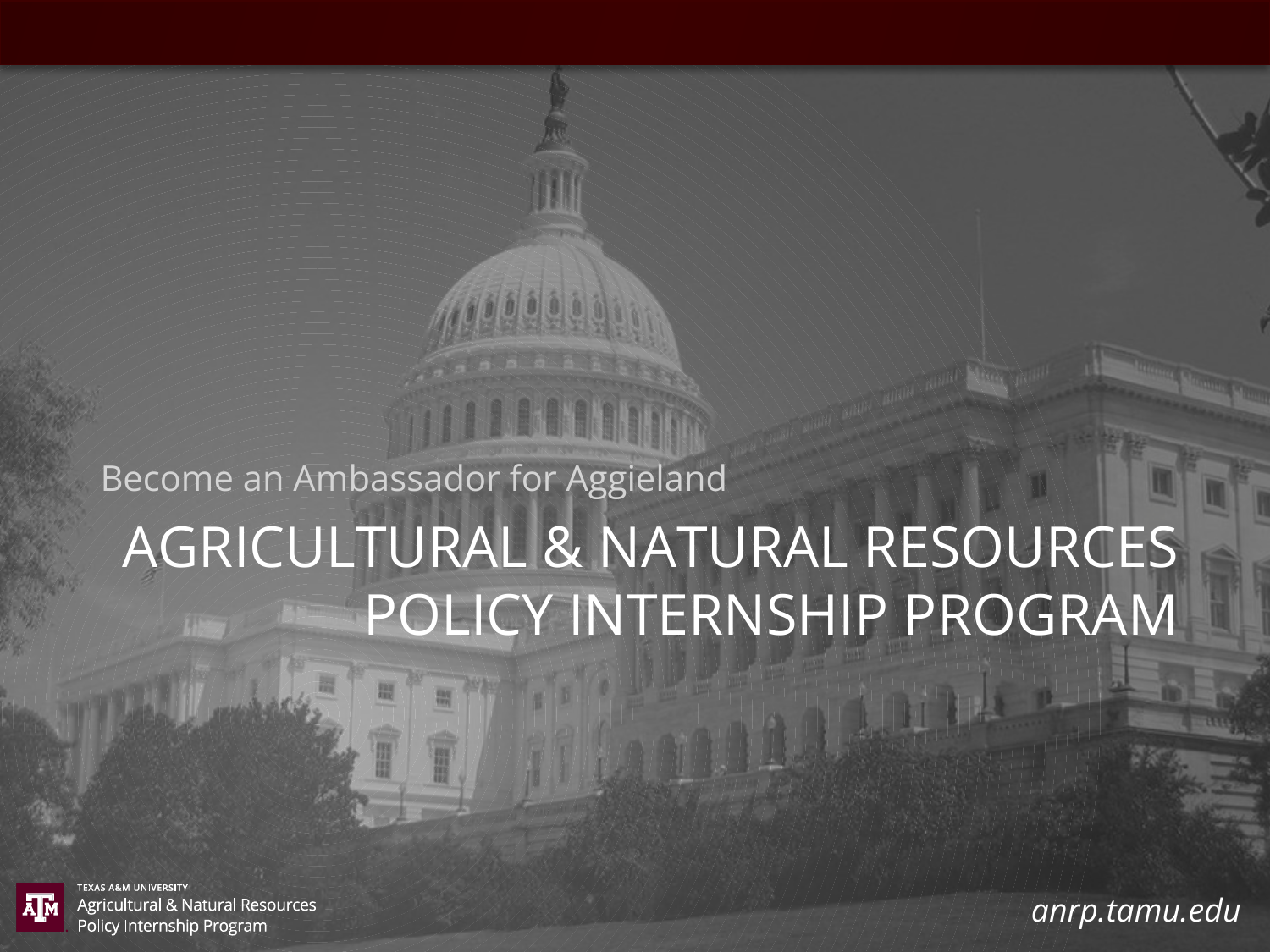

Become an Ambassador for Aggieland
# Agricultural & natural resources policy internship program
anrp.tamu.edu